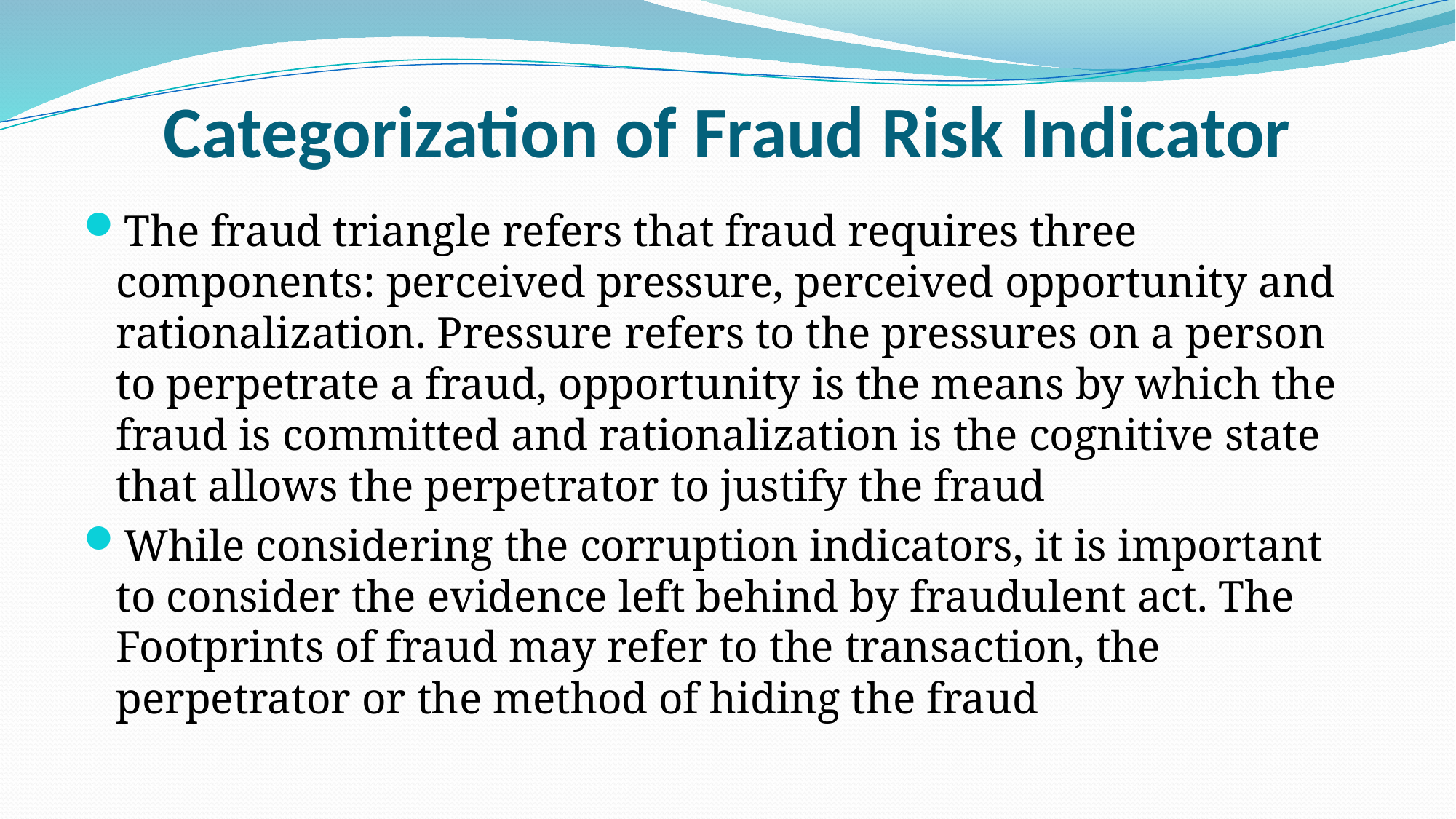

# Categorization of Fraud Risk Indicator
The fraud triangle refers that fraud requires three components: perceived pressure, perceived opportunity and rationalization. Pressure refers to the pressures on a person to perpetrate a fraud, opportunity is the means by which the fraud is committed and rationalization is the cognitive state that allows the perpetrator to justify the fraud
While considering the corruption indicators, it is important to consider the evidence left behind by fraudulent act. The Footprints of fraud may refer to the transaction, the perpetrator or the method of hiding the fraud